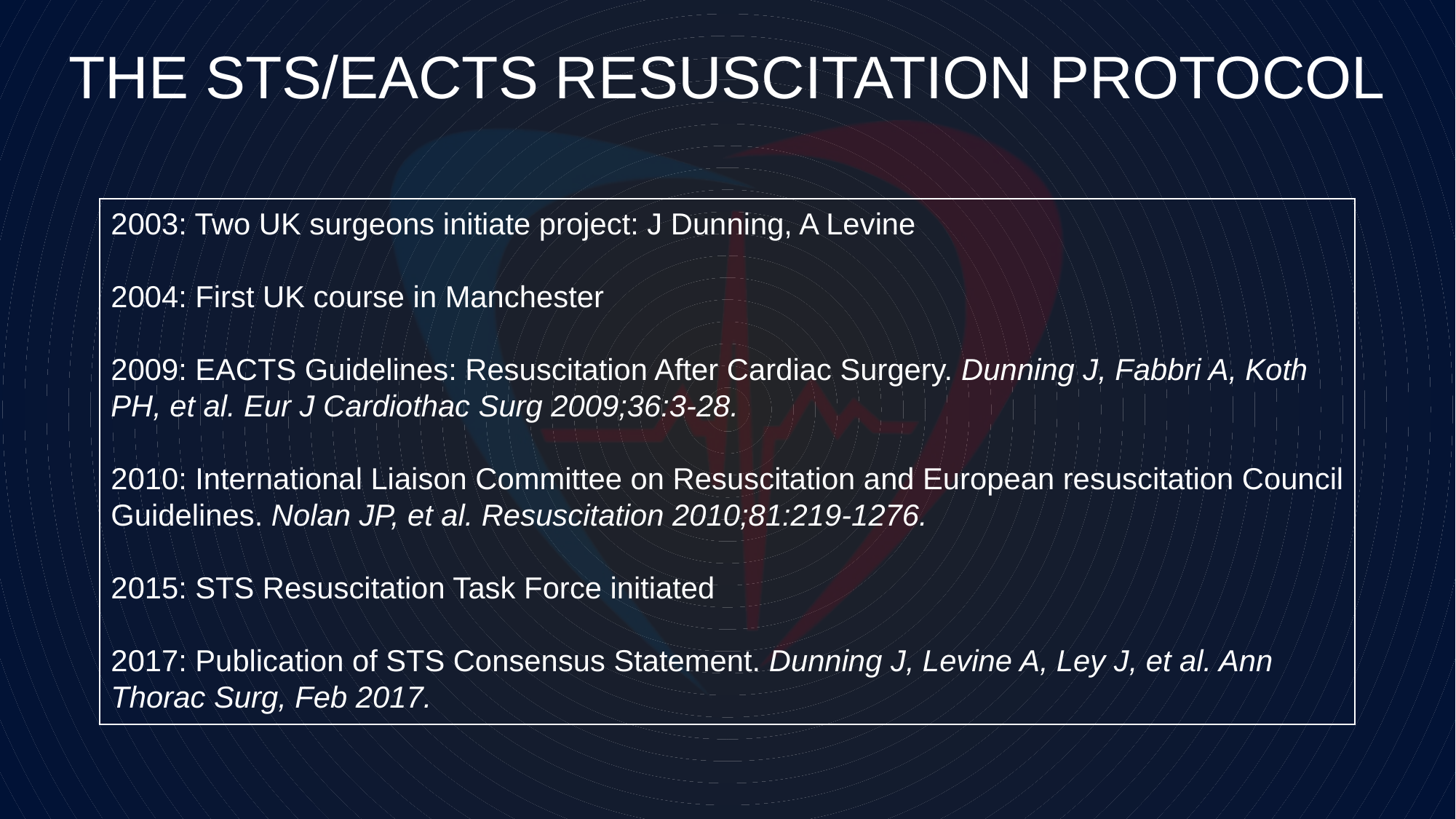

The STS/EACTS Resuscitation Protocol
2003: Two UK surgeons initiate project: J Dunning, A Levine

2004: First UK course in Manchester

2009: EACTS Guidelines: Resuscitation After Cardiac Surgery. Dunning J, Fabbri A, Koth PH, et al. Eur J Cardiothac Surg 2009;36:3-28.

2010: International Liaison Committee on Resuscitation and European resuscitation Council Guidelines. Nolan JP, et al. Resuscitation 2010;81:219-1276.

2015: STS Resuscitation Task Force initiated

2017: Publication of STS Consensus Statement. Dunning J, Levine A, Ley J, et al. Ann Thorac Surg, Feb 2017.